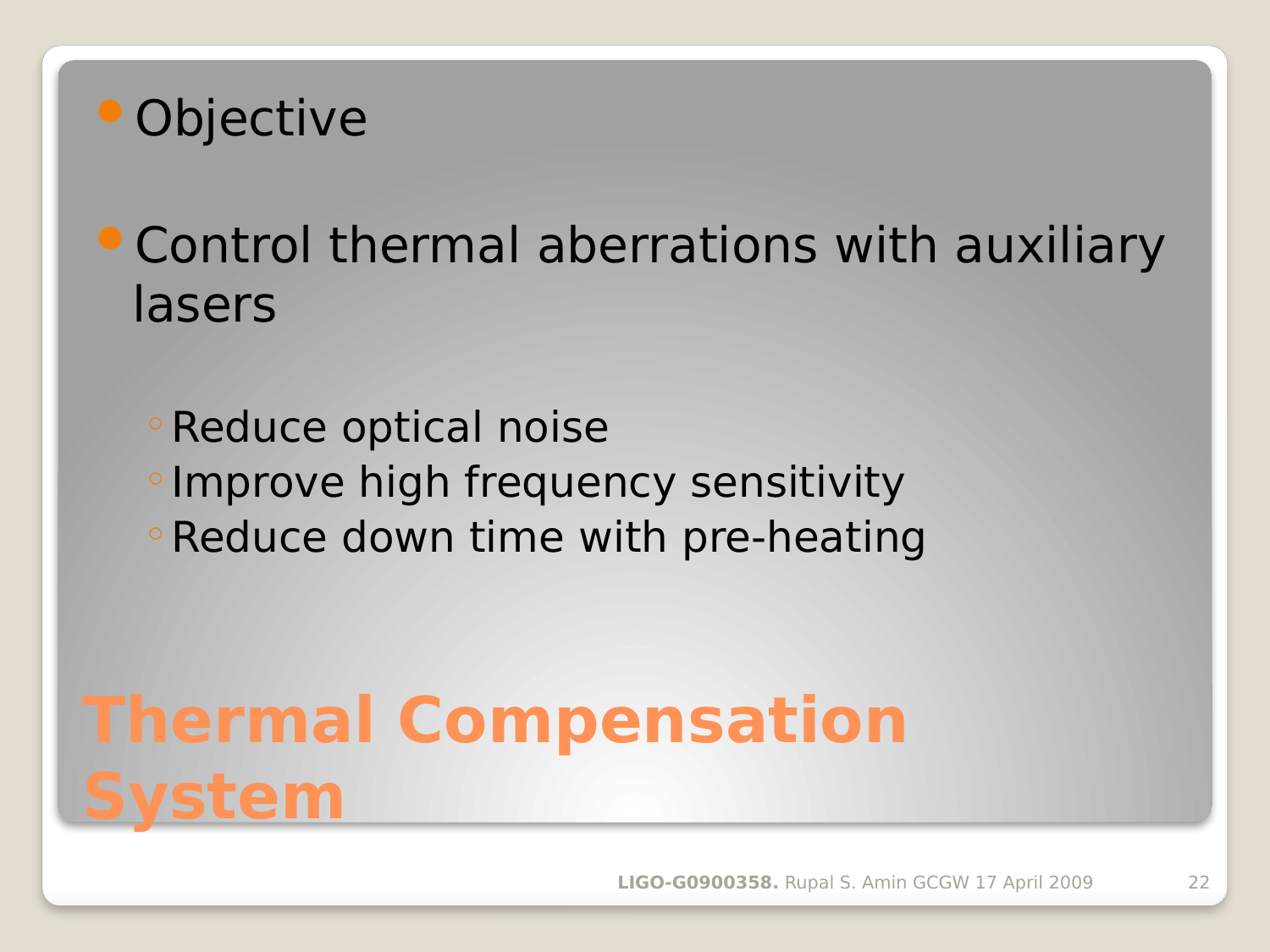

Objective

Control thermal aberrations with auxiliary lasers

Reduce optical noise
Improve high frequency sensitivity
Reduce down time with pre-heating
# Thermal Compensation System
LIGO-G0900358. Rupal S. Amin GCGW 17 April 2009
22